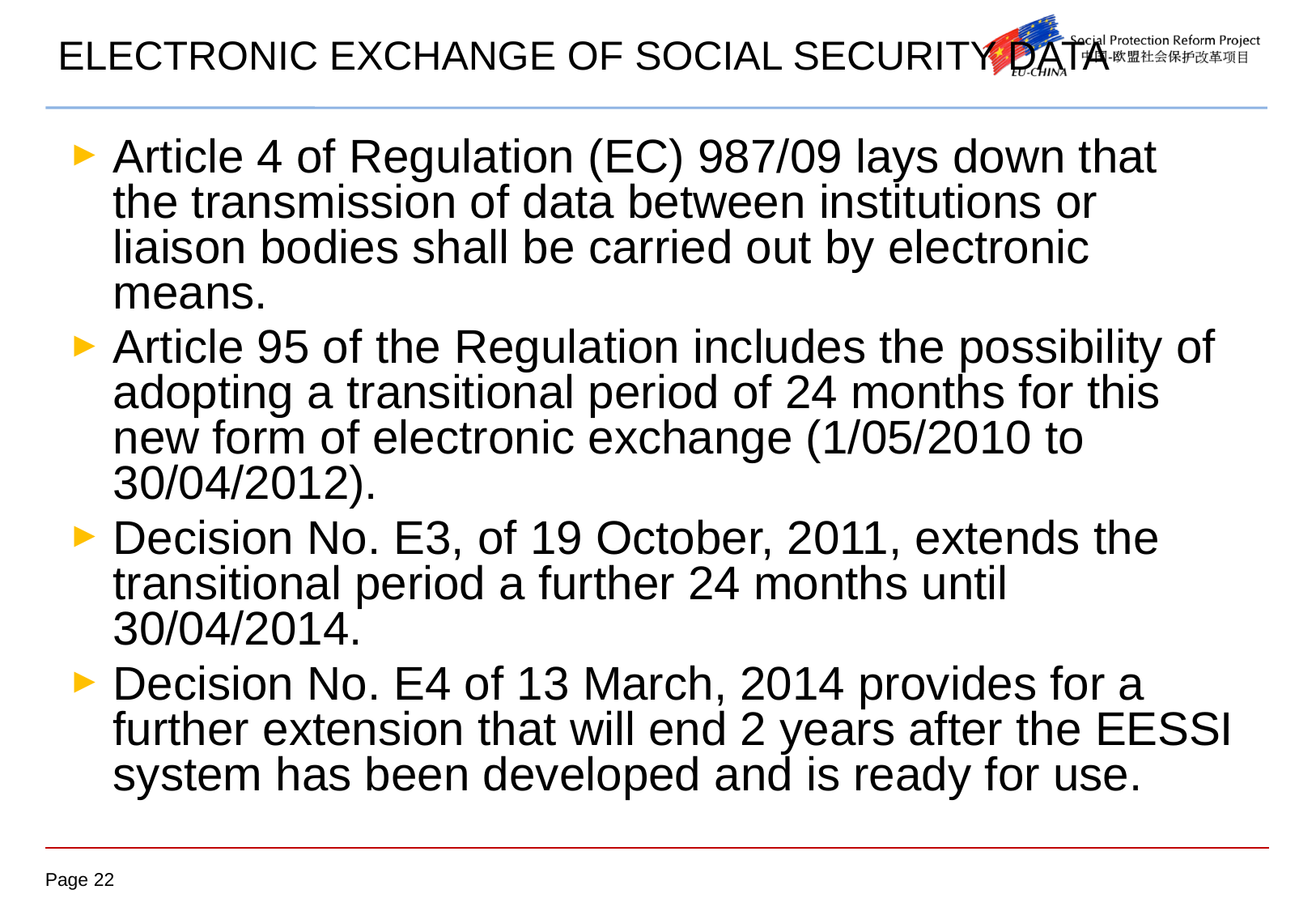

Article 4 of Regulation (EC) 987/09 lays down that the transmission of data between institutions or liaison bodies shall be carried out by electronic means.
Article 95 of the Regulation includes the possibility of adopting a transitional period of 24 months for this new form of electronic exchange (1/05/2010 to 30/04/2012).
Decision No. E3, of 19 October, 2011, extends the transitional period a further 24 months until 30/04/2014.
Decision No. E4 of 13 March, 2014 provides for a further extension that will end 2 years after the EESSI system has been developed and is ready for use.

# ELECTRONIC EXCHANGE OF SOCIAL SECURITY DATA